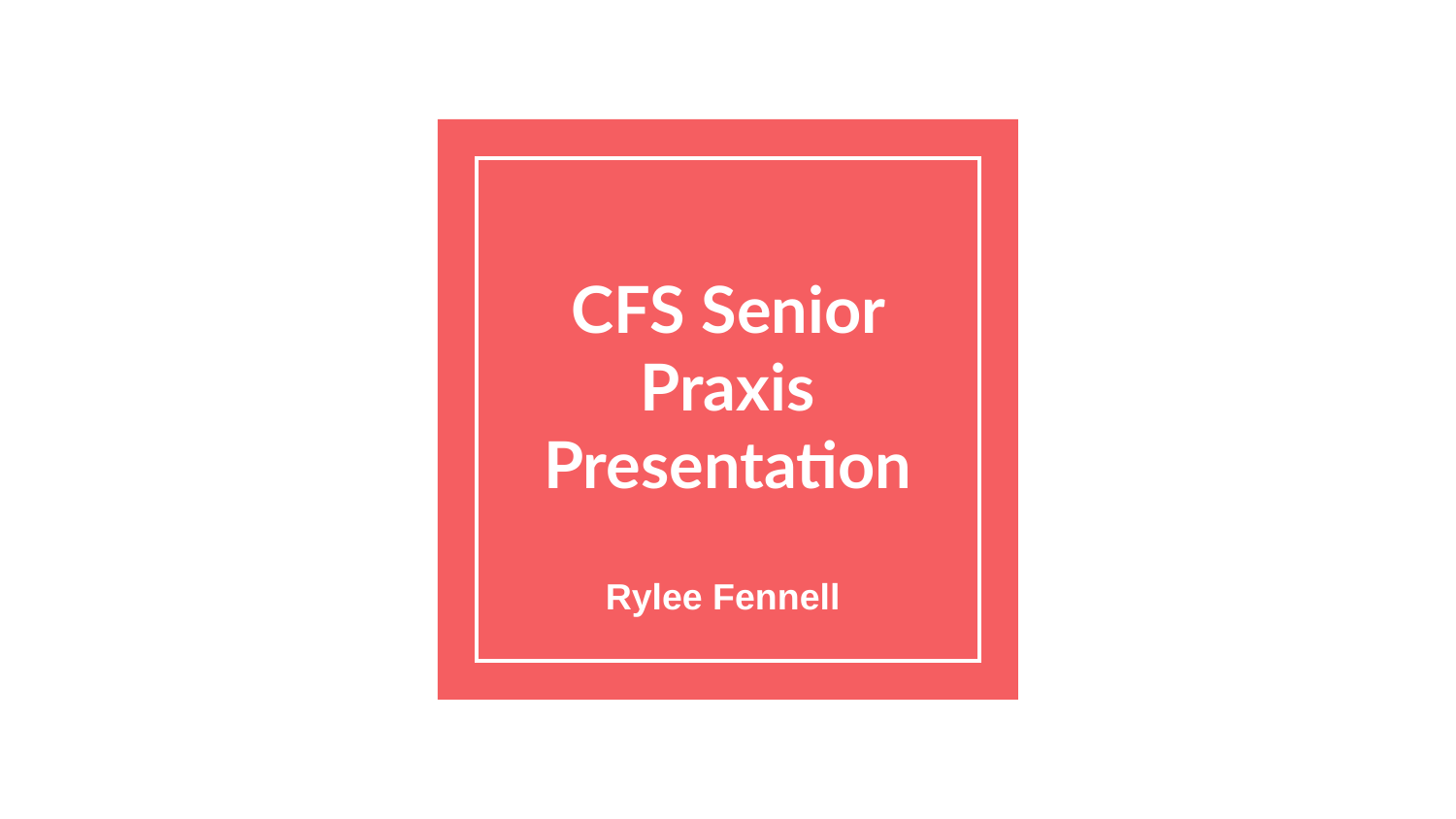

# CFS Senior Praxis Presentation
Rylee Fennell